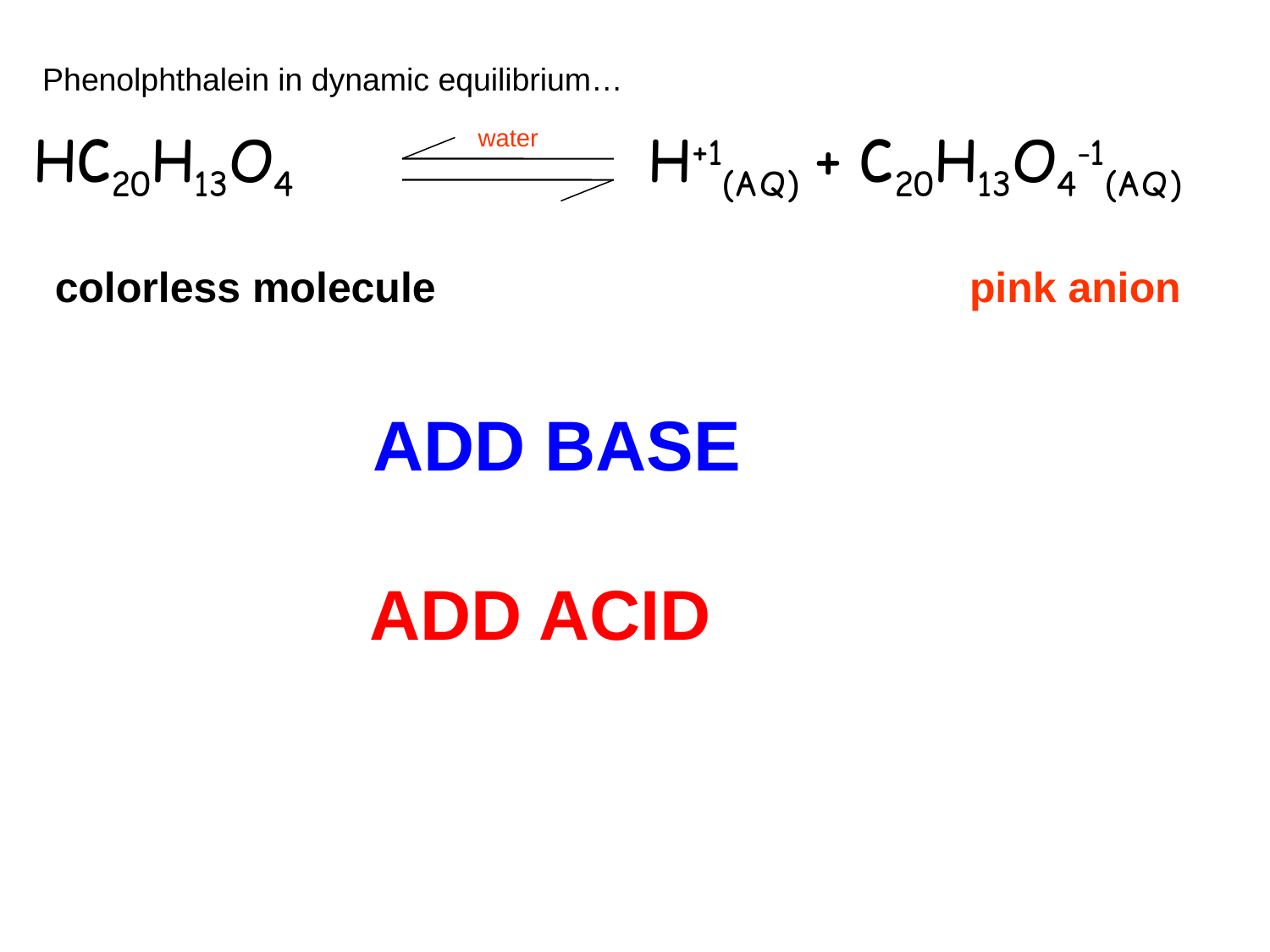

Phenolphthalein in dynamic equilibrium…
HC20H13O4                     H+1(AQ) + C20H13O4-1(AQ)
water

colorless molecule                                             pink anion

                    ADD BASE
                ADD ACID